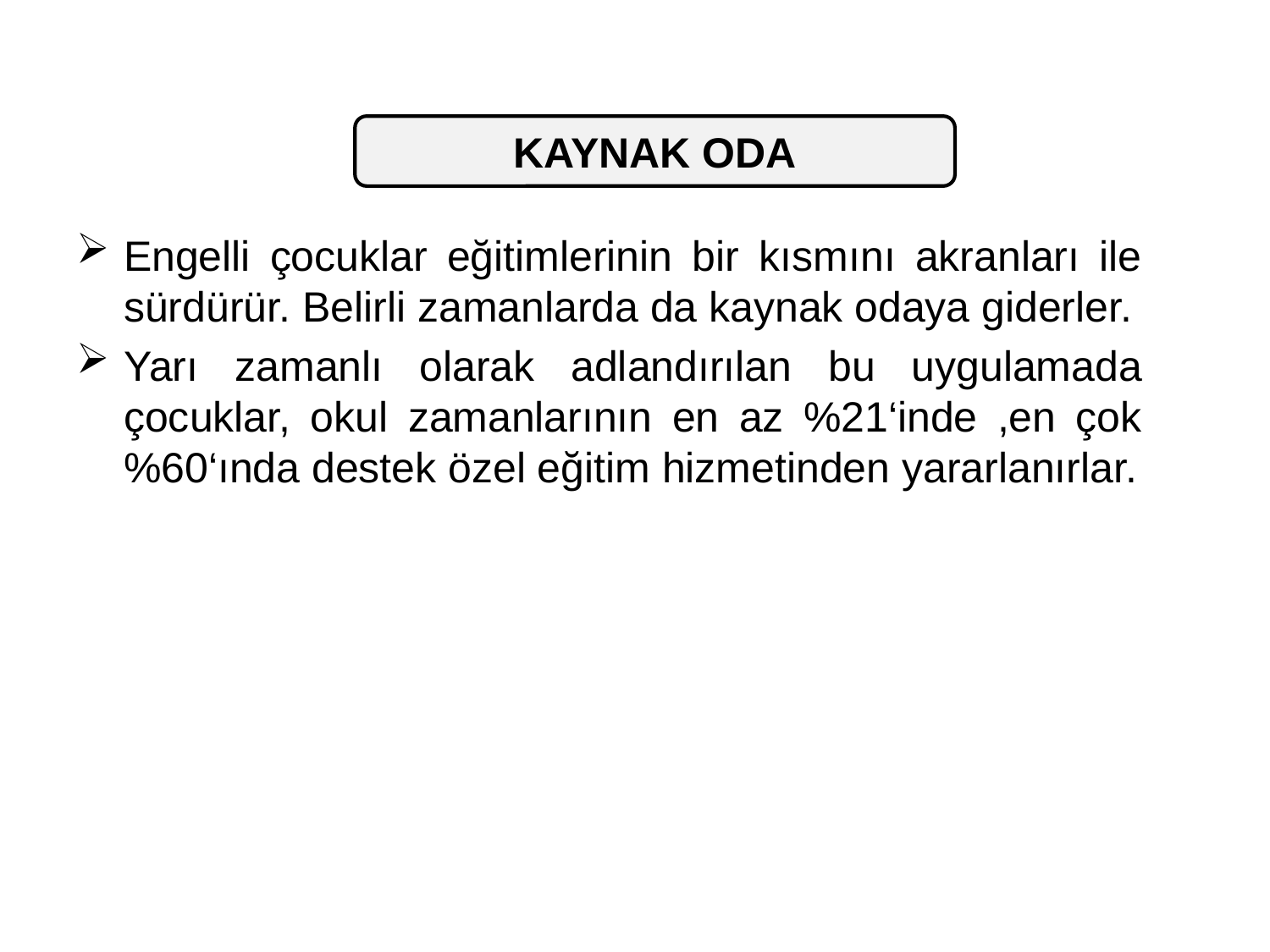

KAYNAK ODA
Engelli çocuklar eğitimlerinin bir kısmını akranları ile sürdürür. Belirli zamanlarda da kaynak odaya giderler.
Yarı zamanlı olarak adlandırılan bu uygulamada çocuklar, okul zamanlarının en az %21‘inde ,en çok %60‘ında destek özel eğitim hizmetinden yararlanırlar.